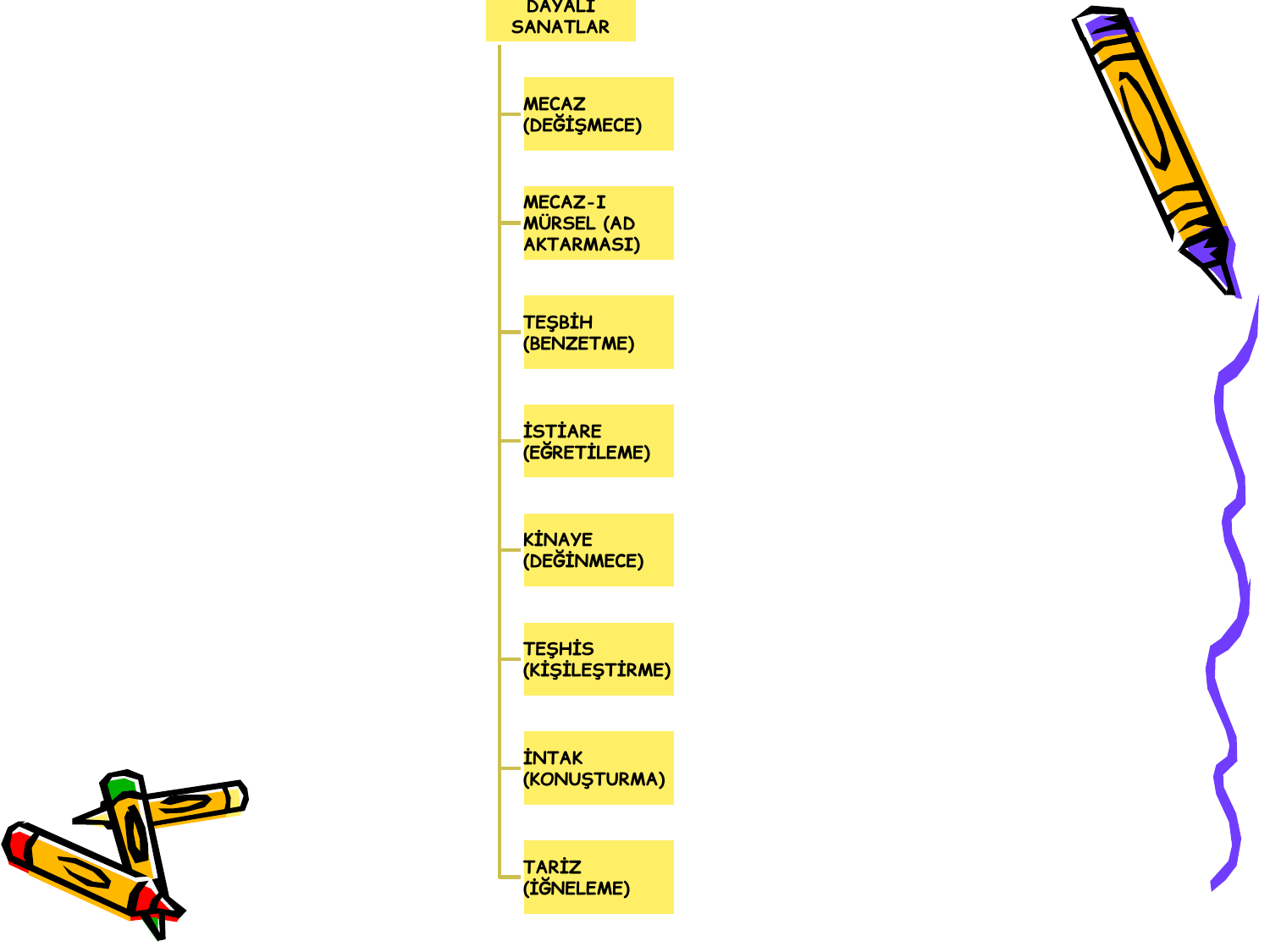

MECAZ ANLAMA DAYALI SANATLAR
MECAZ (DEĞİŞMECE)
MECAZ-I MÜRSEL (AD AKTARMASI)
TEŞBİH (BENZETME)
İSTİARE (EĞRETİLEME)
KİNAYE (DEĞİNMECE)
TEŞHİS (KİŞİLEŞTİRME)
İNTAK (KONUŞTURMA)
TARİZ (İĞNELEME)